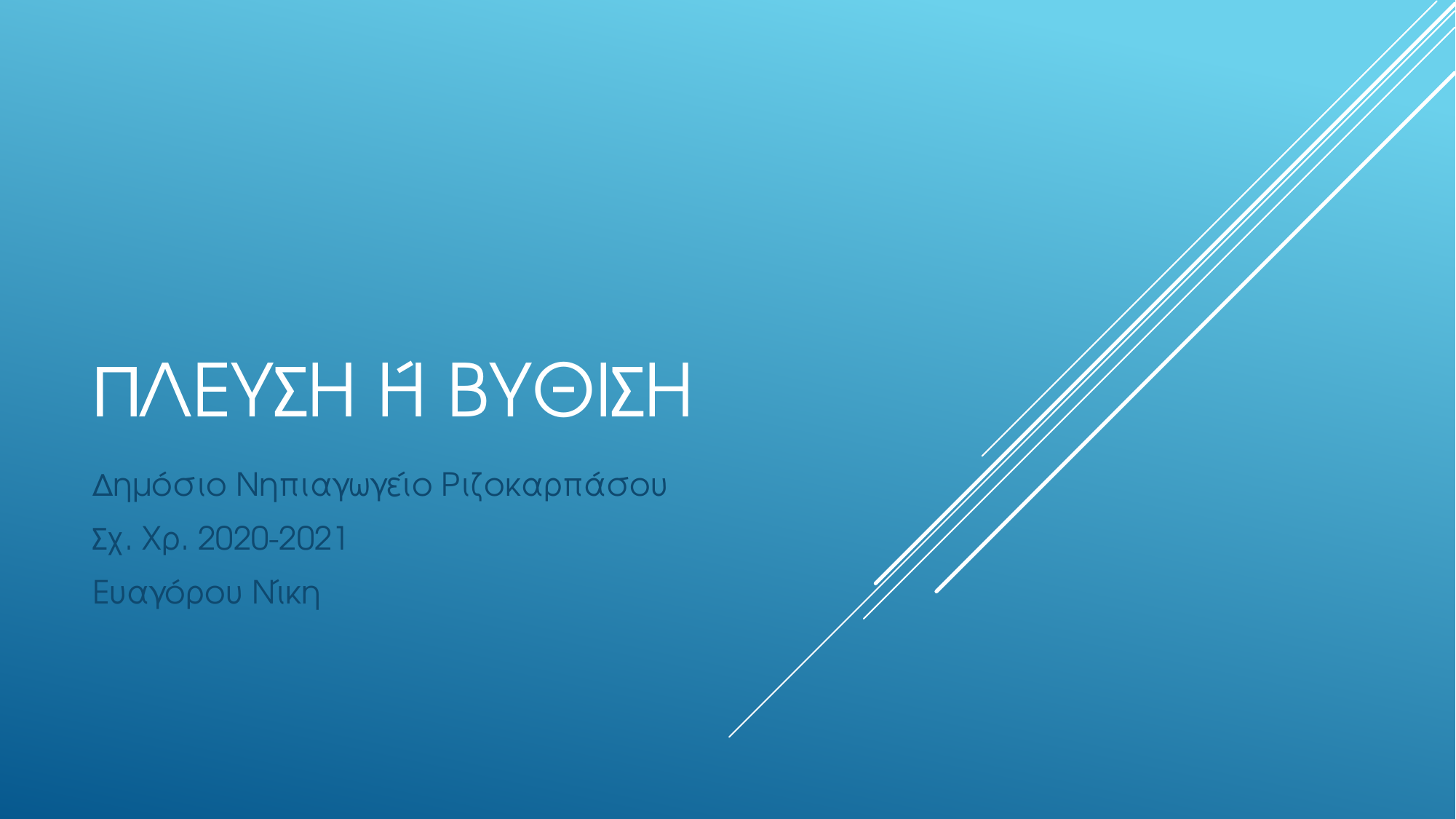

# ΠΛΕΥΣΗ Ή ΒΥΘΙΣΗ
Δημόσιο Νηπιαγωγείο Ριζοκαρπάσου
Σχ. Χρ. 2020-2021
Ευαγόρου Νίκη